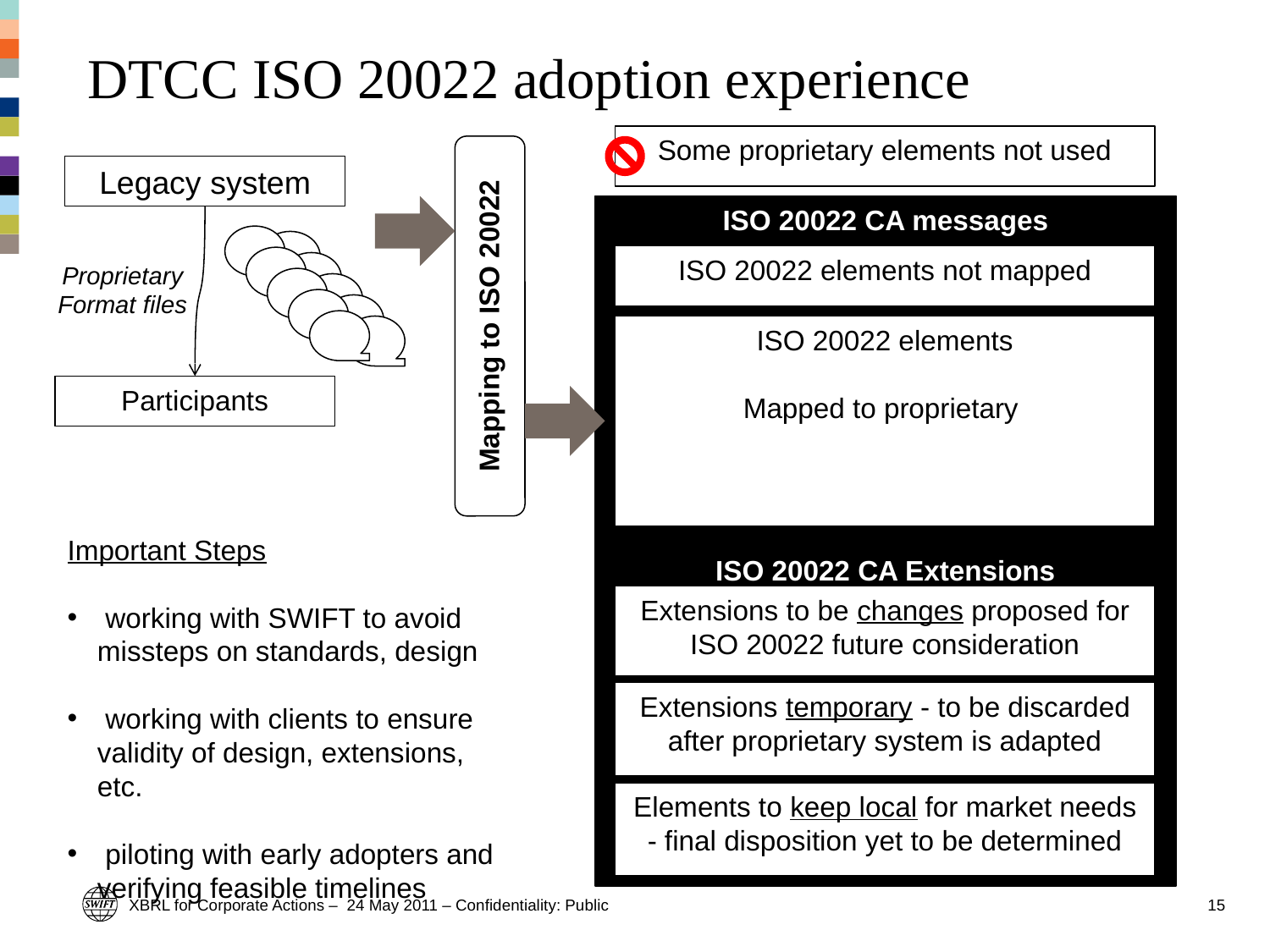

# DTCC ISO 20022 adoption experience
Some proprietary elements not used
Mapping to ISO 20022

Legacy system

ISO 20022 CA messages

ISO 20022 elements not mapped

Proprietary
Format files

ISO 20022 elements

Mapped to proprietary
Participants

Important Steps

 working with SWIFT to avoid missteps on standards, design

 working with clients to ensure validity of design, extensions, etc.

 piloting with early adopters and verifying feasible timelines
ISO 20022 CA Extensions
Extensions to be changes proposed for ISO 20022 future consideration
Extensions temporary - to be discarded after proprietary system is adapted
Elements to keep local for market needs
- final disposition yet to be determined
XBRL for Corporate Actions –  24 May 2011 – Confidentiality: Public
15